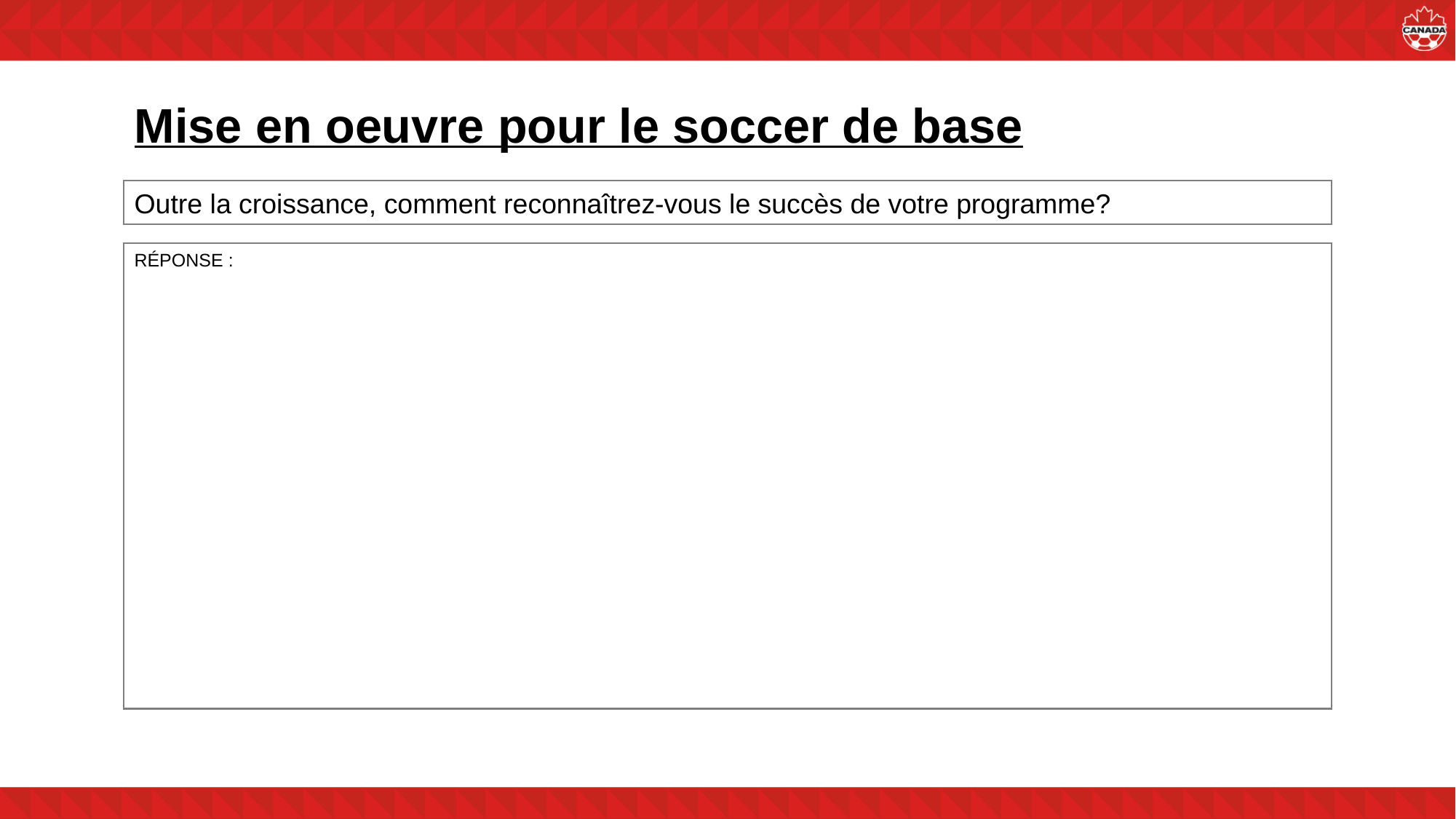

# Mise en oeuvre pour le soccer de base
Outre la croissance, comment reconnaîtrez-vous le succès de votre programme?
RÉPONSE :